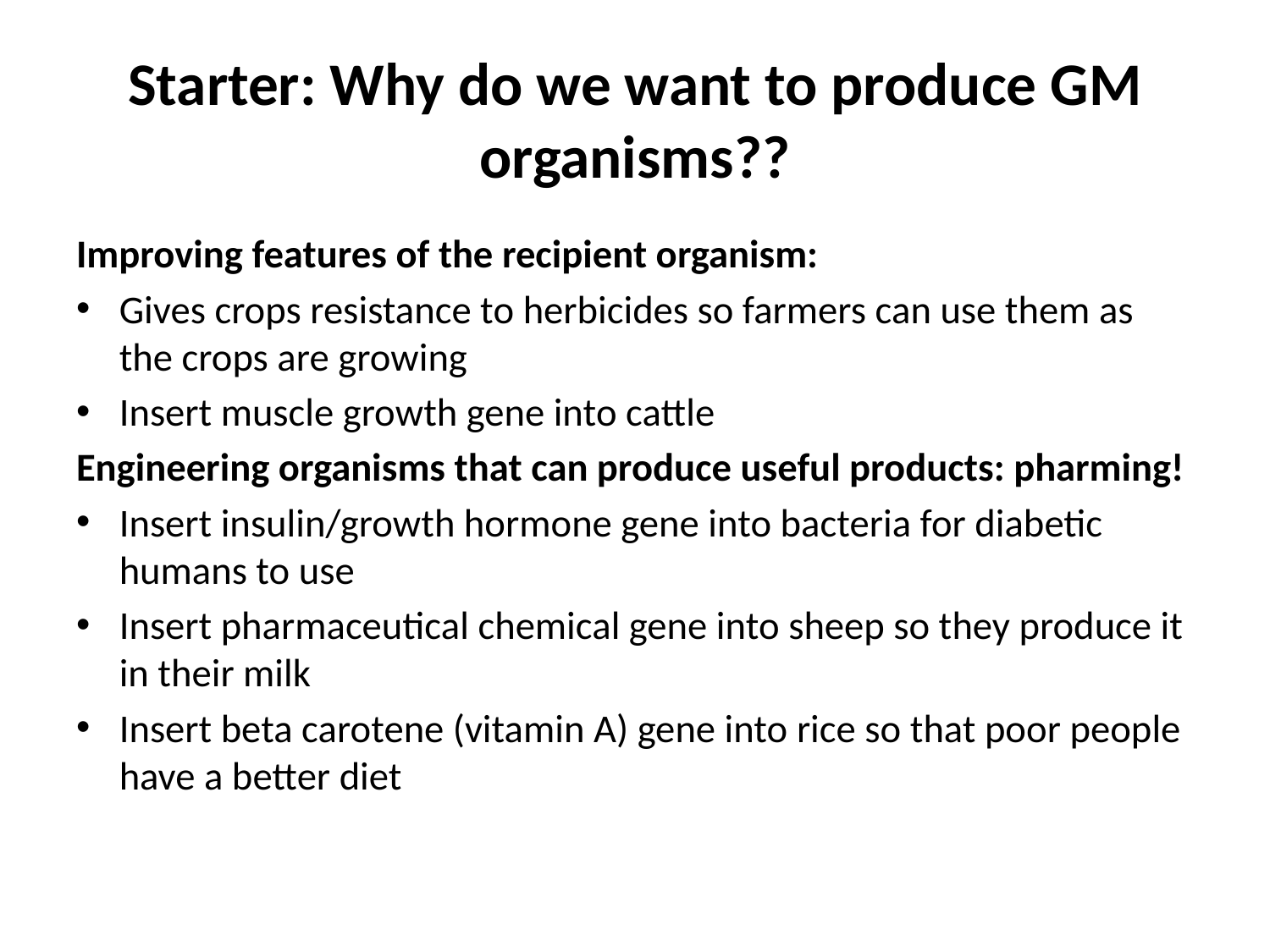

# Starter: Why do we want to produce GM organisms??
Improving features of the recipient organism:
Gives crops resistance to herbicides so farmers can use them as the crops are growing
Insert muscle growth gene into cattle
Engineering organisms that can produce useful products: pharming!
Insert insulin/growth hormone gene into bacteria for diabetic humans to use
Insert pharmaceutical chemical gene into sheep so they produce it in their milk
Insert beta carotene (vitamin A) gene into rice so that poor people have a better diet